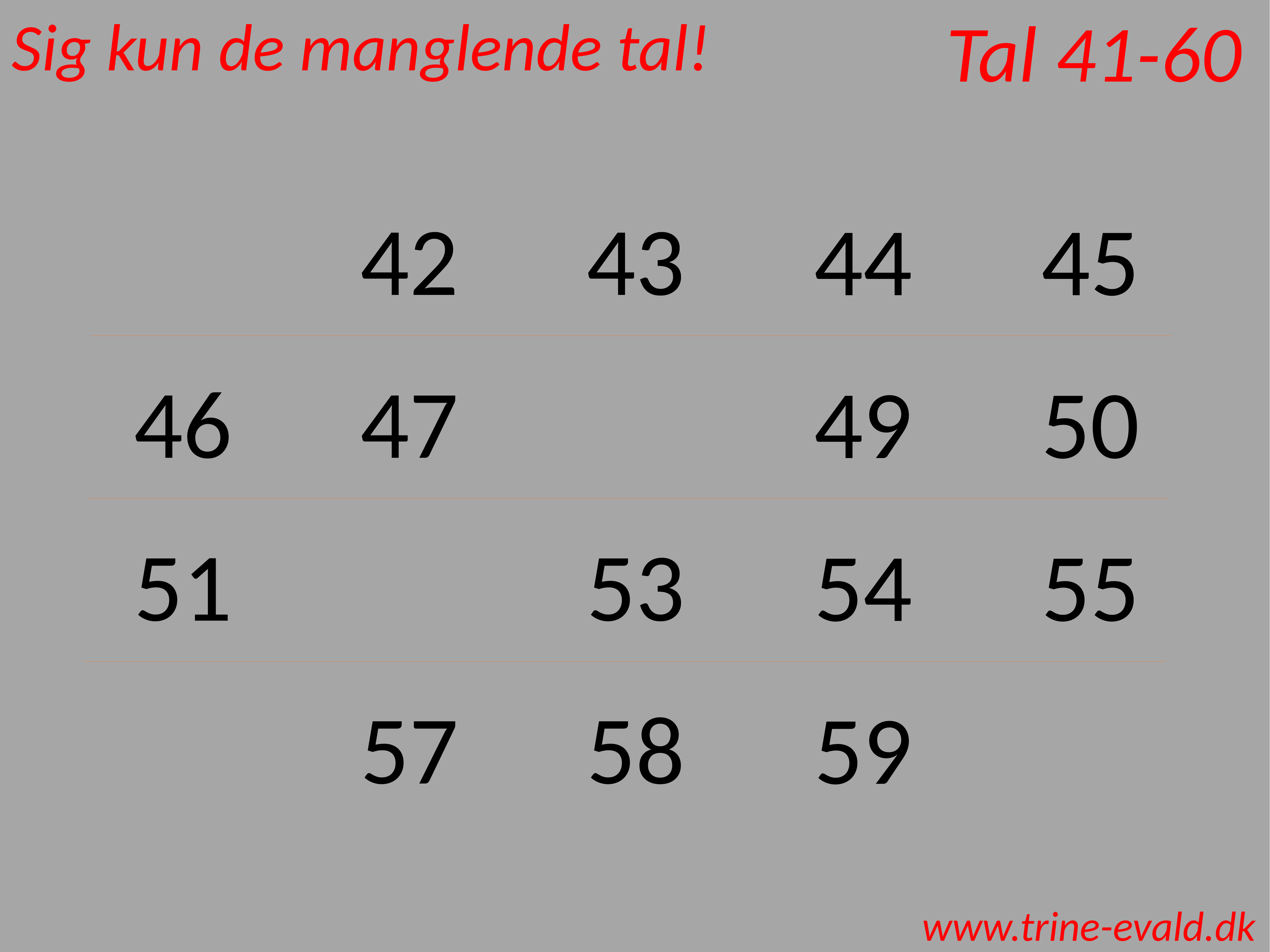

Tal 41-60
Sig kun de manglende tal!
42
43
44
45
46
47
49
50
51
53
54
55
57
58
59
www.trine-evald.dk